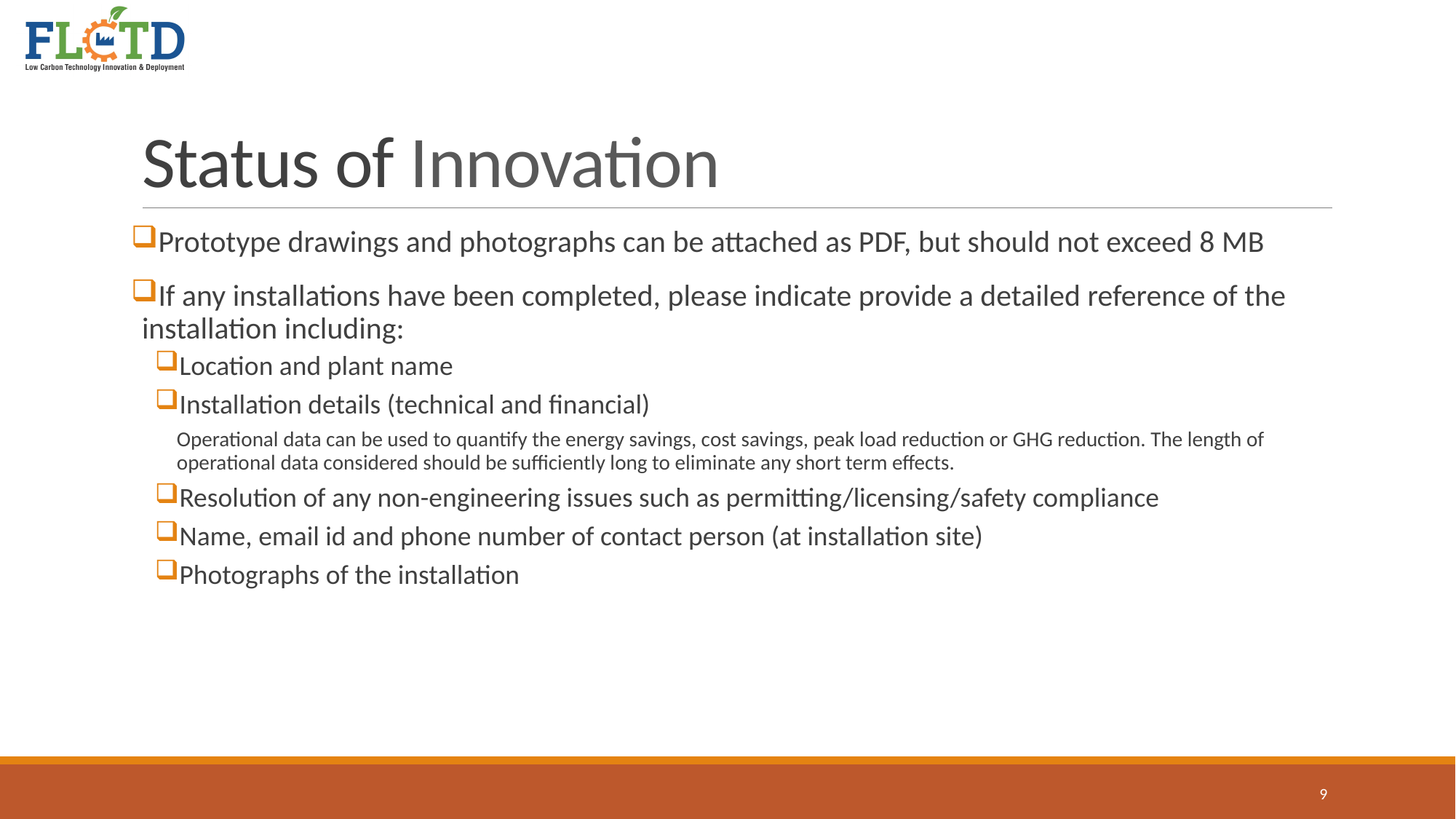

# Status of Innovation
Prototype drawings and photographs can be attached as PDF, but should not exceed 8 MB
If any installations have been completed, please indicate provide a detailed reference of the installation including:
Location and plant name
Installation details (technical and financial)
Operational data can be used to quantify the energy savings, cost savings, peak load reduction or GHG reduction. The length of operational data considered should be sufficiently long to eliminate any short term effects.
Resolution of any non-engineering issues such as permitting/licensing/safety compliance
Name, email id and phone number of contact person (at installation site)
Photographs of the installation

9